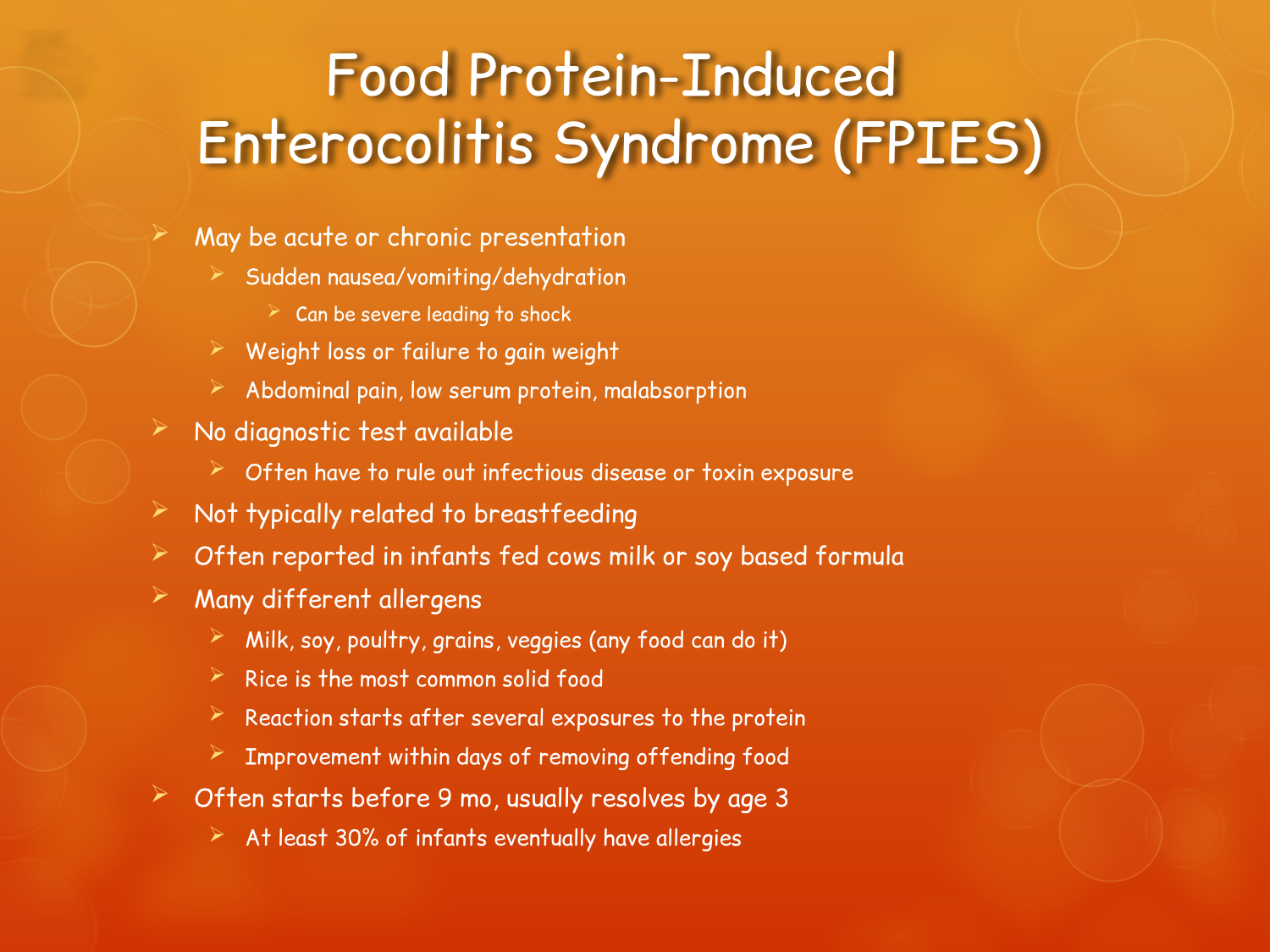

# Food Protein-Induced Enterocolitis Syndrome (FPIES)
May be acute or chronic presentation
Sudden nausea/vomiting/dehydration
Can be severe leading to shock
Weight loss or failure to gain weight
Abdominal pain, low serum protein, malabsorption
No diagnostic test available
Often have to rule out infectious disease or toxin exposure
Not typically related to breastfeeding
Often reported in infants fed cows milk or soy based formula
Many different allergens
Milk, soy, poultry, grains, veggies (any food can do it)
Rice is the most common solid food
Reaction starts after several exposures to the protein
Improvement within days of removing offending food
Often starts before 9 mo, usually resolves by age 3
At least 30% of infants eventually have allergies